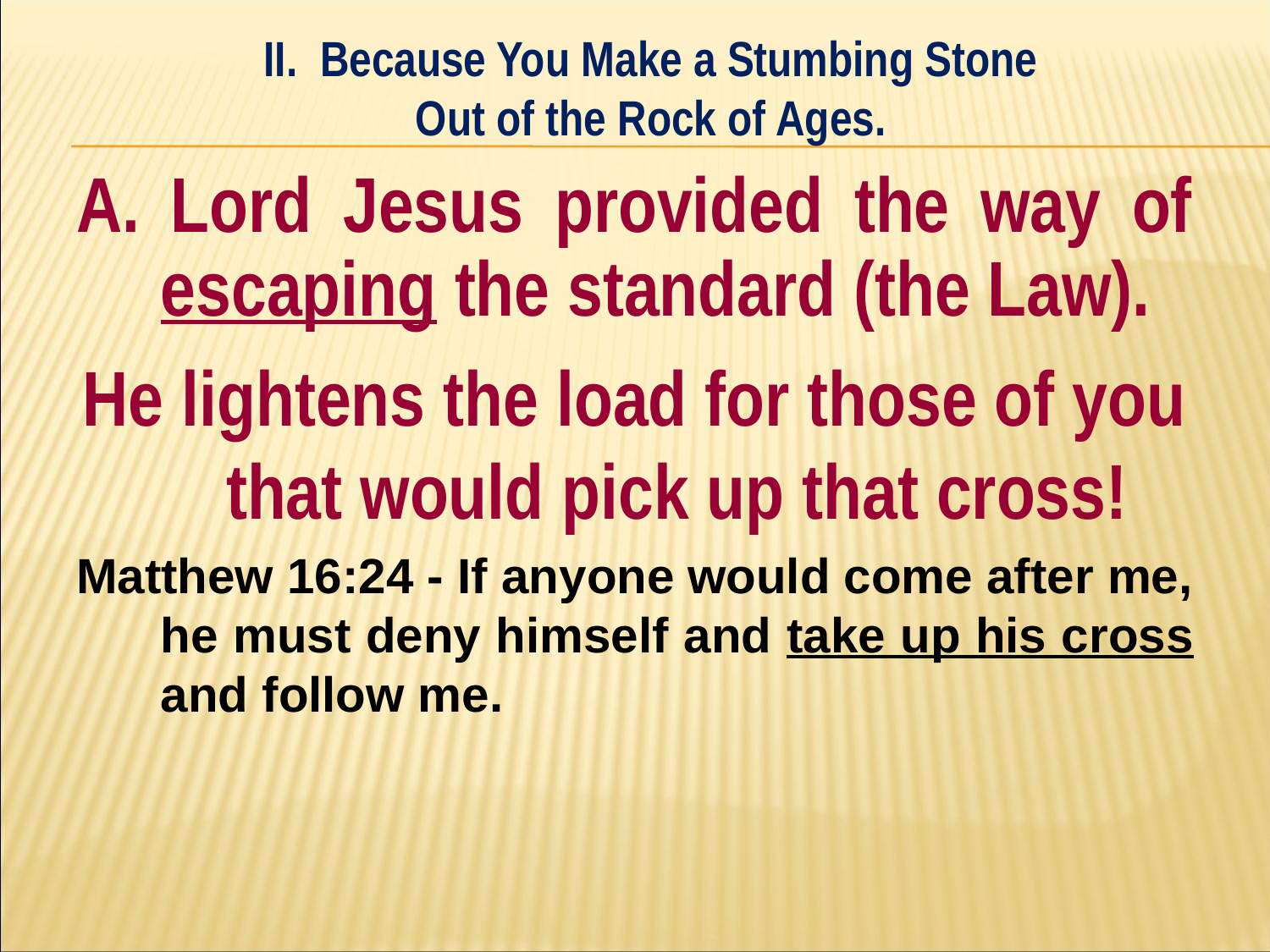

II.  Because You Make a Stumbing Stone
Out of the Rock of Ages.
#
A. Lord Jesus provided the way of escaping the standard (the Law).
He lightens the load for those of you that would pick up that cross!
Matthew 16:24 - If anyone would come after me, he must deny himself and take up his cross and follow me.